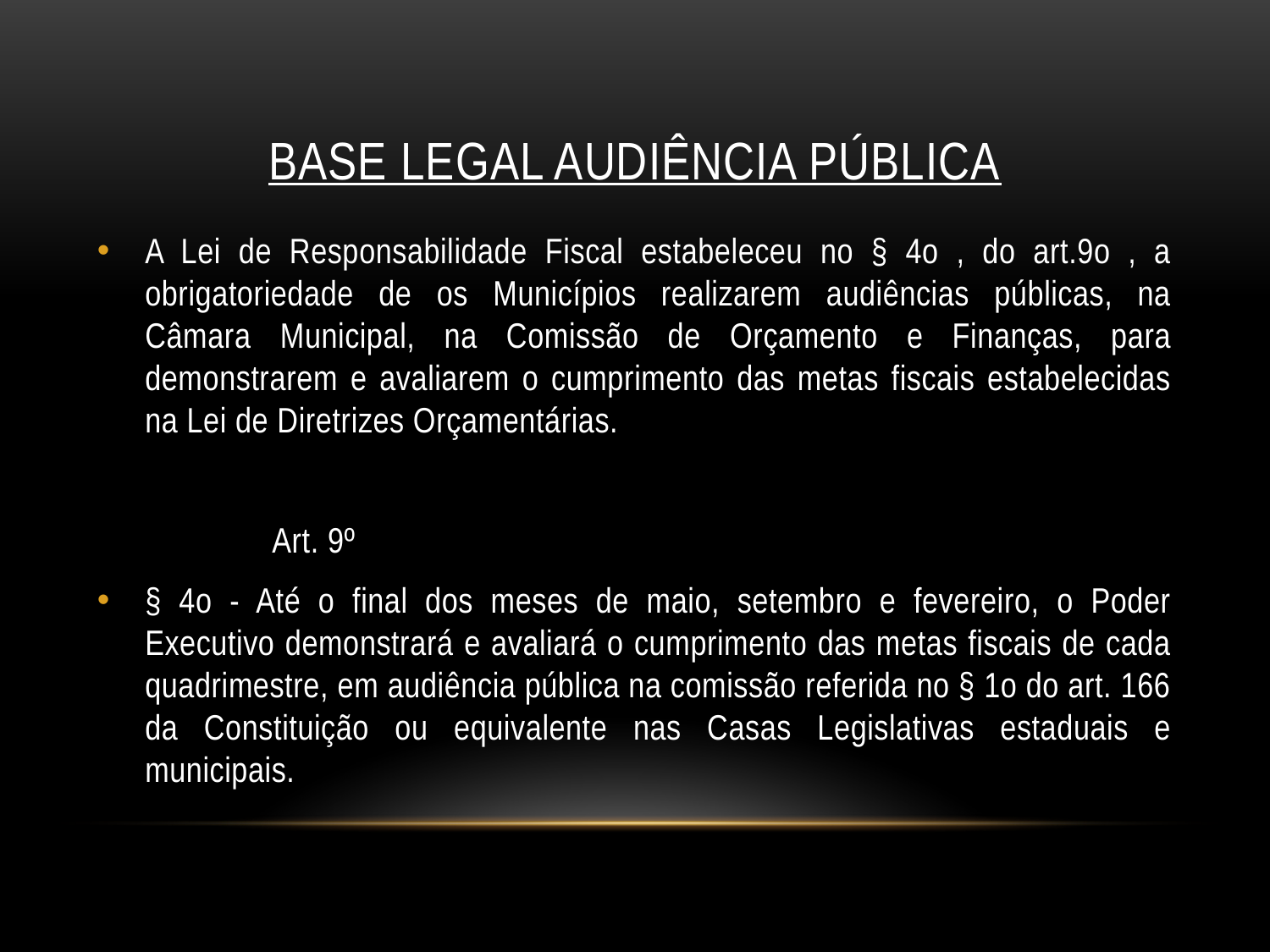

# Base Legal Audiência Pública
A Lei de Responsabilidade Fiscal estabeleceu no § 4o , do art.9o , a obrigatoriedade de os Municípios realizarem audiências públicas, na Câmara Municipal, na Comissão de Orçamento e Finanças, para demonstrarem e avaliarem o cumprimento das metas fiscais estabelecidas na Lei de Diretrizes Orçamentárias.

		Art. 9º
§ 4o - Até o final dos meses de maio, setembro e fevereiro, o Poder Executivo demonstrará e avaliará o cumprimento das metas fiscais de cada quadrimestre, em audiência pública na comissão referida no § 1o do art. 166 da Constituição ou equivalente nas Casas Legislativas estaduais e municipais.